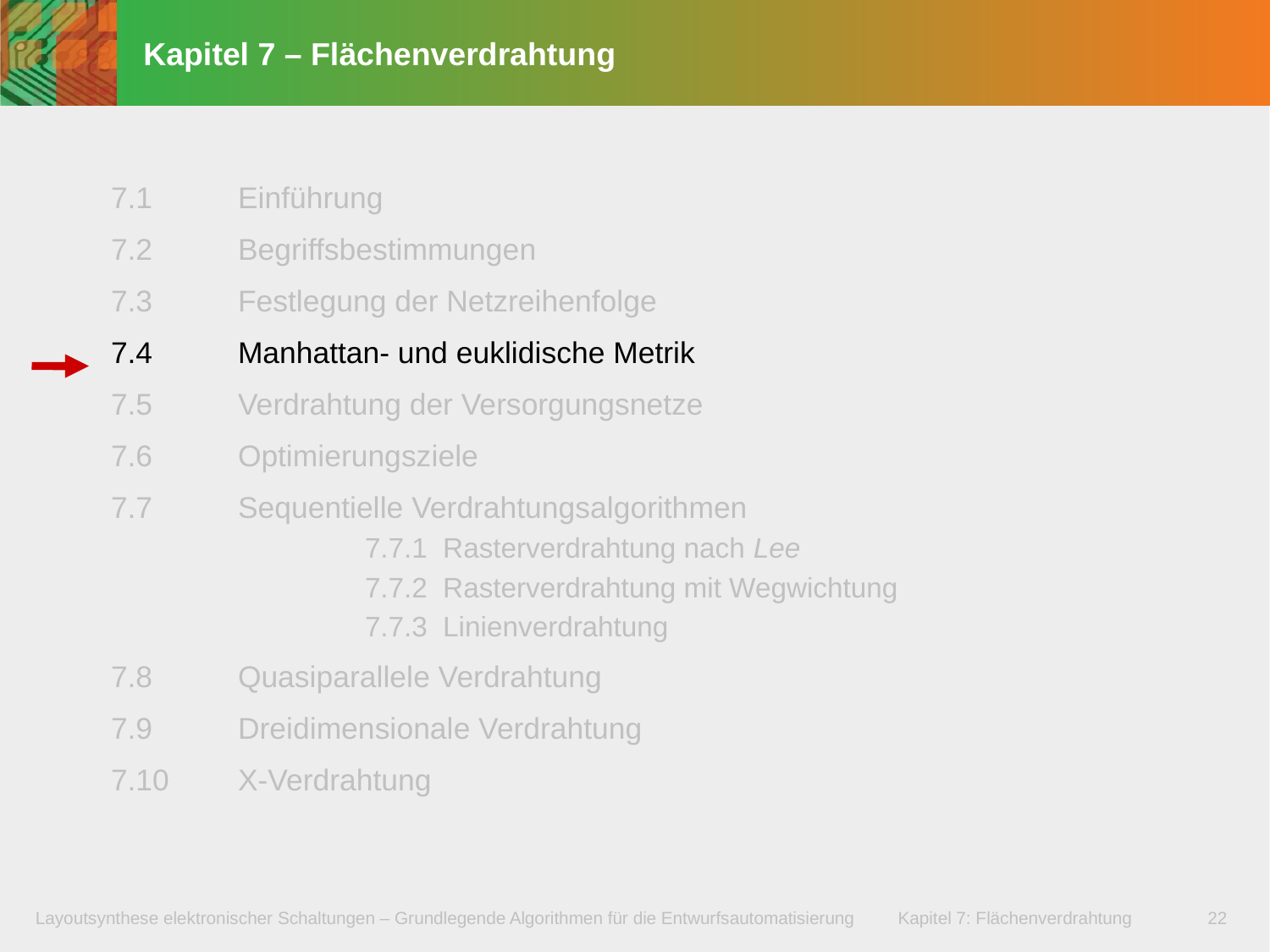

# Kapitel 7 – Flächenverdrahtung
7.1	Einführung
7.2	Begriffsbestimmungen
7.3	Festlegung der Netzreihenfolge
7.4	Manhattan- und euklidische Metrik
7.5	Verdrahtung der Versorgungsnetze
7.6	Optimierungsziele
7.7	Sequentielle Verdrahtungsalgorithmen
		7.7.1  Rasterverdrahtung nach Lee
		7.7.2  Rasterverdrahtung mit Wegwichtung
		7.7.3  Linienverdrahtung
7.8	Quasiparallele Verdrahtung
7.9	Dreidimensionale Verdrahtung
7.10	X-Verdrahtung